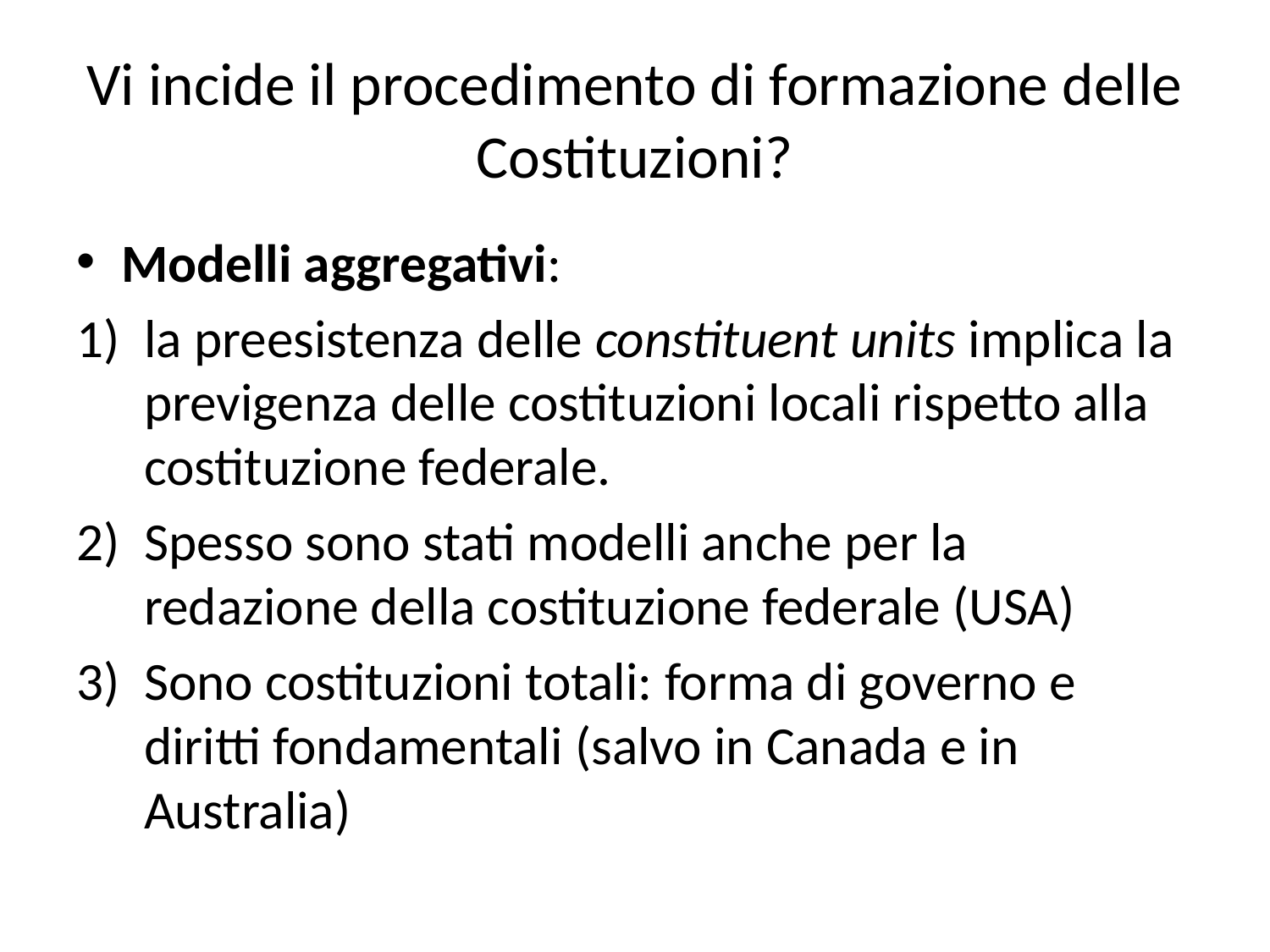

# Vi incide il procedimento di formazione delle Costituzioni?
Modelli aggregativi:
la preesistenza delle constituent units implica la previgenza delle costituzioni locali rispetto alla costituzione federale.
Spesso sono stati modelli anche per la redazione della costituzione federale (USA)
Sono costituzioni totali: forma di governo e diritti fondamentali (salvo in Canada e in Australia)